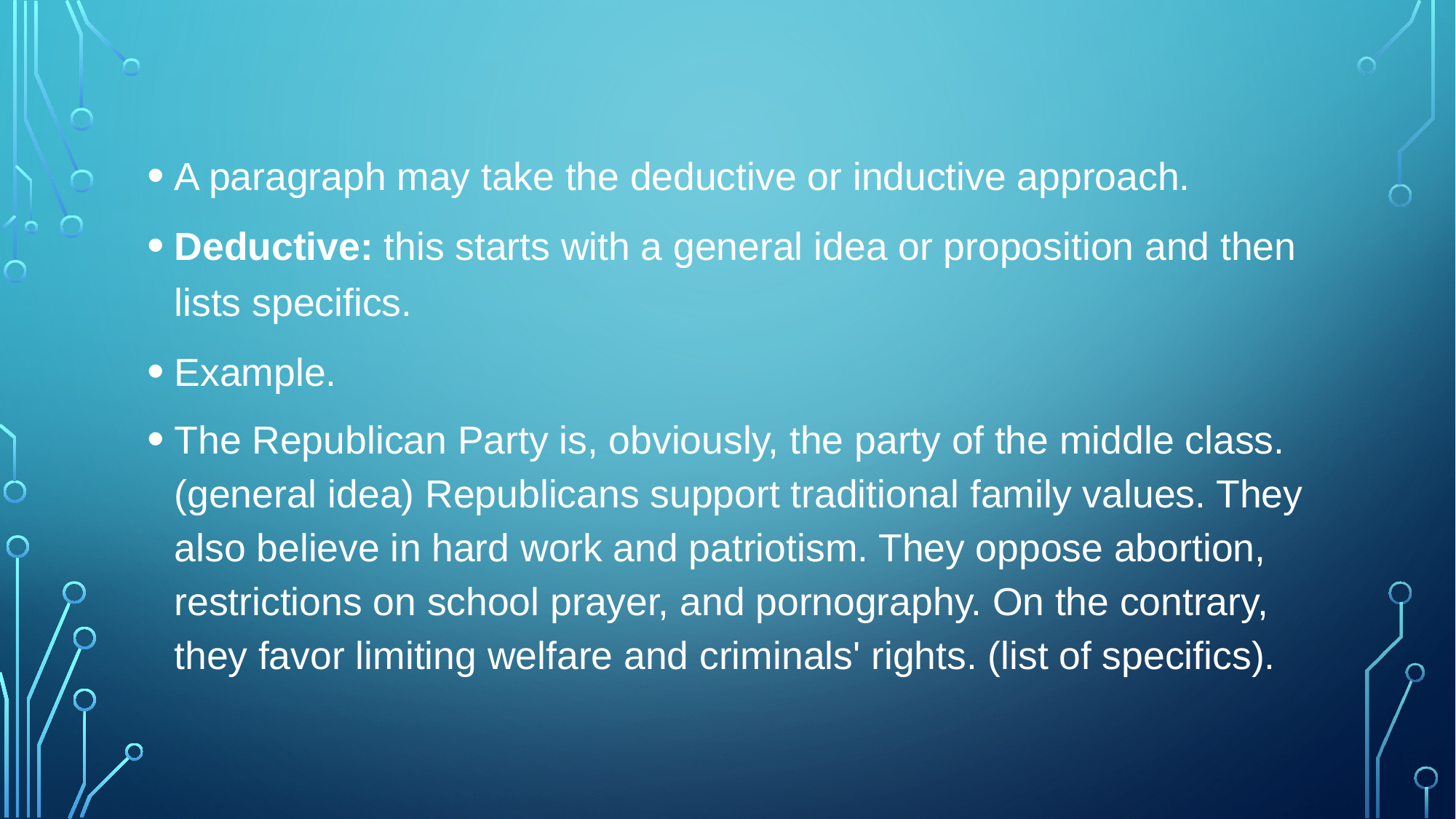

A paragraph may take the deductive or inductive approach.
Deductive: this starts with a general idea or proposition and then lists specifics.
Example.
The Republican Party is, obviously, the party of the middle class. (general idea) Republicans support traditional family values. They also believe in hard work and patriotism. They oppose abortion, restrictions on school prayer, and pornography. On the contrary, they favor limiting welfare and criminals' rights. (list of specifics).

35